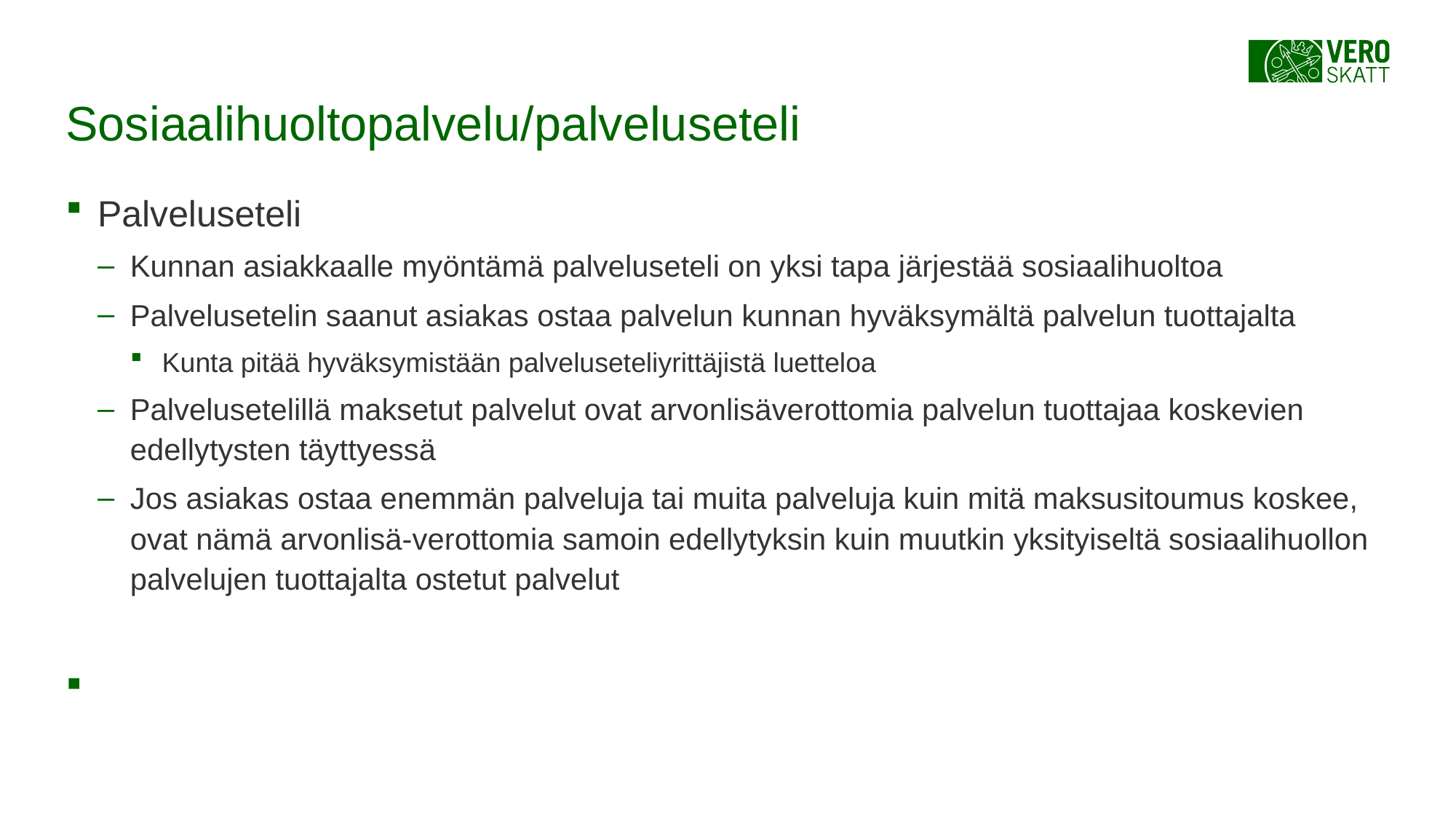

# Sosiaalihuoltopalvelu/palveluseteli
Palveluseteli
Kunnan asiakkaalle myöntämä palveluseteli on yksi tapa järjestää sosiaalihuoltoa
Palvelusetelin saanut asiakas ostaa palvelun kunnan hyväksymältä palvelun tuottajalta
Kunta pitää hyväksymistään palveluseteliyrittäjistä luetteloa
Palvelusetelillä maksetut palvelut ovat arvonlisäverottomia palvelun tuottajaa koskevien edellytysten täyttyessä
Jos asiakas ostaa enemmän palveluja tai muita palveluja kuin mitä maksusitoumus koskee, ovat nämä arvonlisä-verottomia samoin edellytyksin kuin muutkin yksityiseltä sosiaalihuollon palvelujen tuottajalta ostetut palvelut